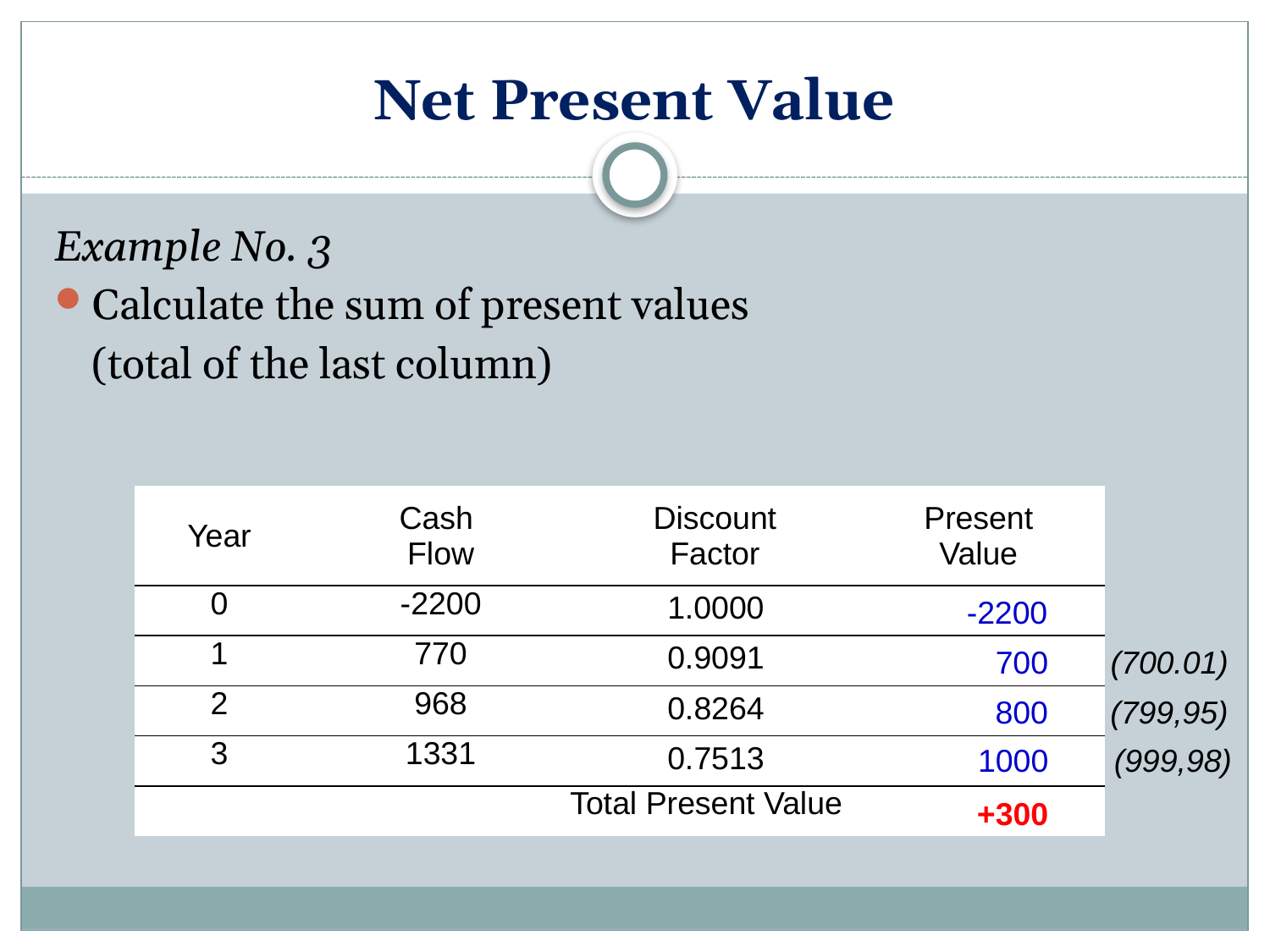

# Net Present Value
Example No. 3
Calculate the sum of present values
(total of the last column)

| Year | Cash Flow | Discount Factor | Present Value |
| --- | --- | --- | --- |
| 0 | -2200 |  |  |
| 1 | 770 |  |  |
| 2 | 968 |  |  |
| 3 | 1331 |  |  |
1.0000
0.9091
0.8264
0.7513

-2200
700       (700.01)
800       (799,95)
1000 	 (999,98)
| Total Present Value |  |  |  |
| --- | --- | --- | --- |
+300